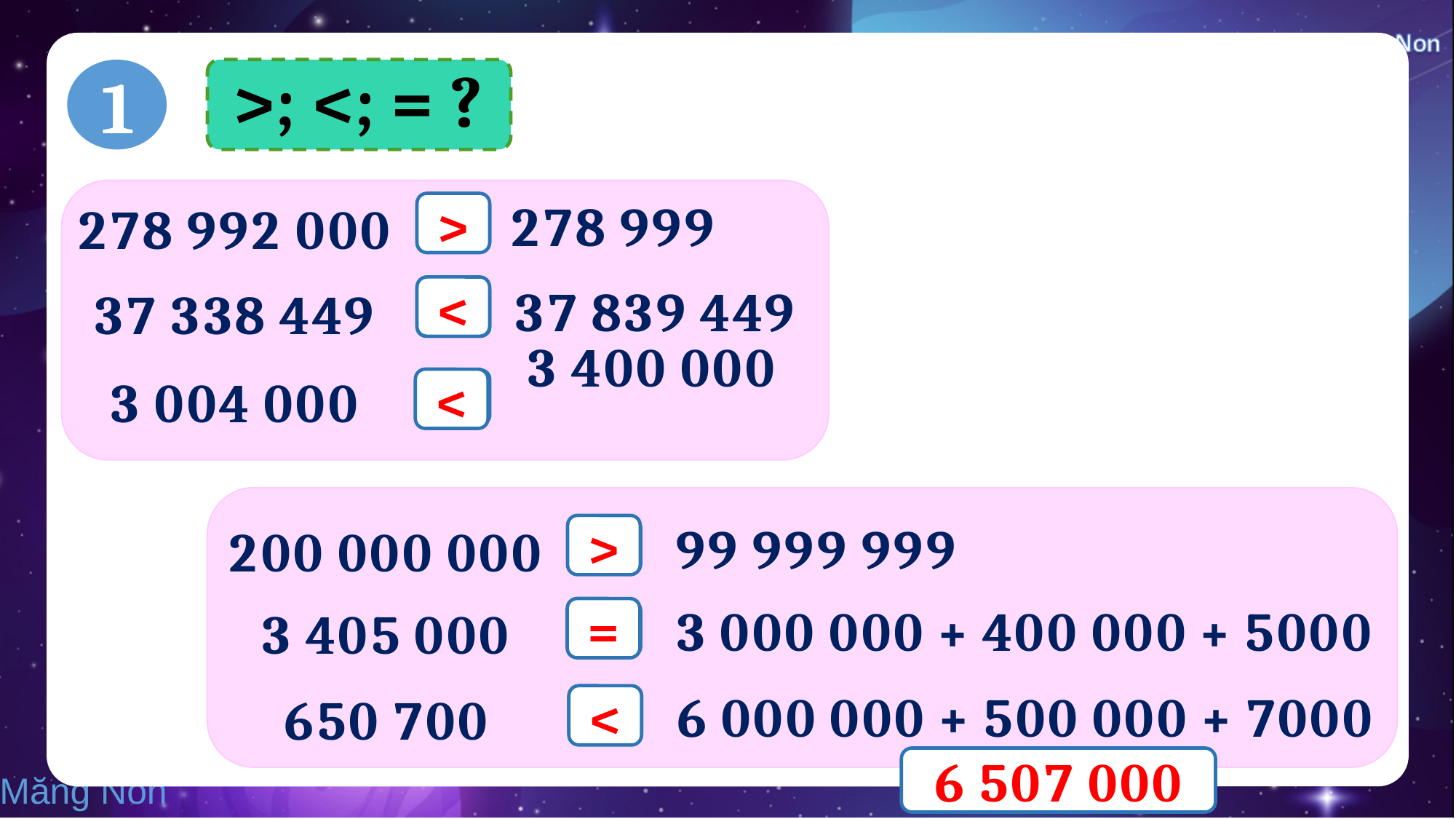

1

>; <; = ?
278 999
278 992 000
?
 37 839 449
37 338 449
?
3 400 000
3 004 000
?

>
<
<

99 999 999
200 000 000
?
3 000 000 + 400 000 + 5000
3 405 000
?
6 000 000 + 500 000 + 7000
650 700
?
>
=
<
6 507 000